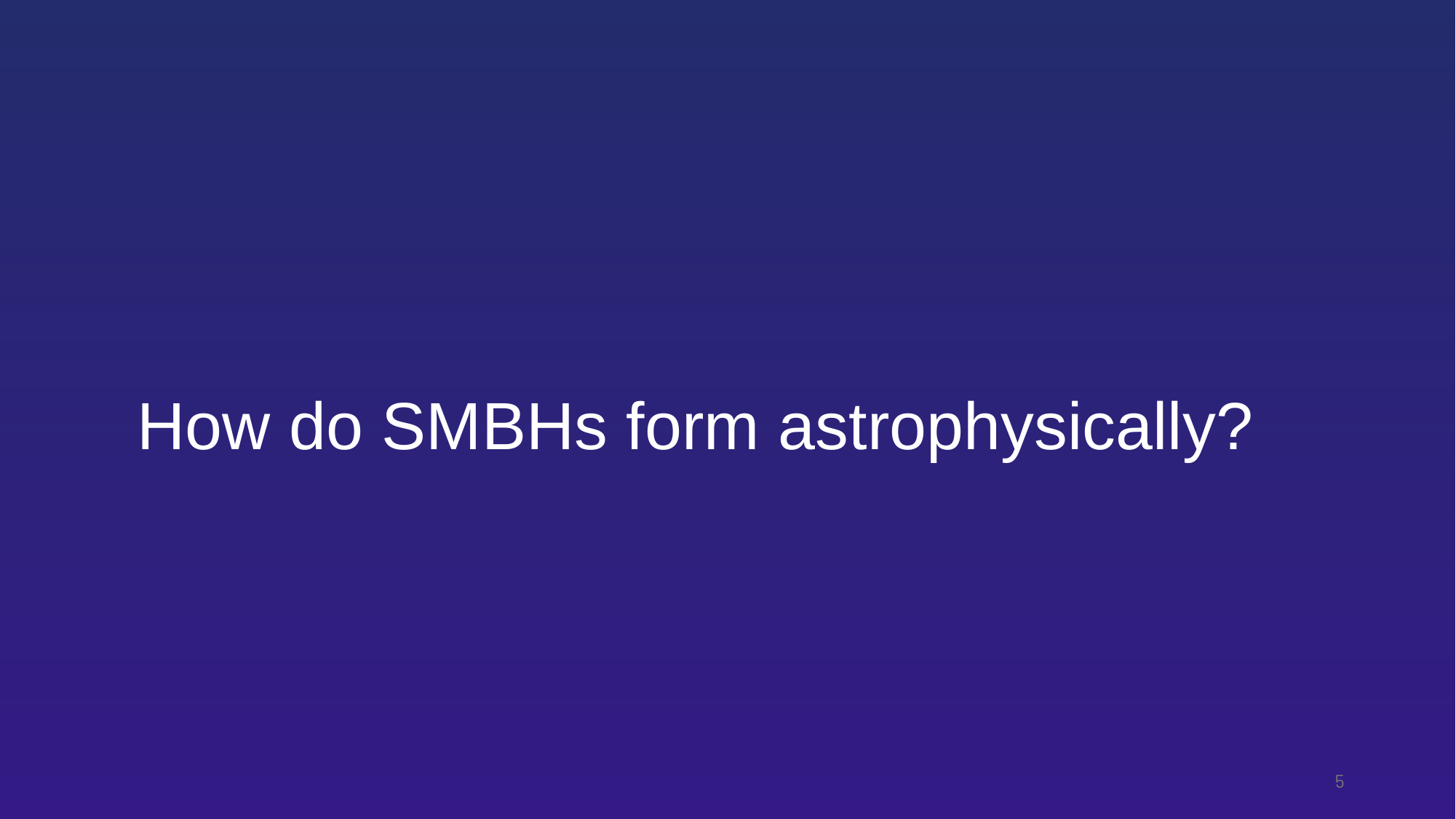

# How do SMBHs form astrophysically?
5